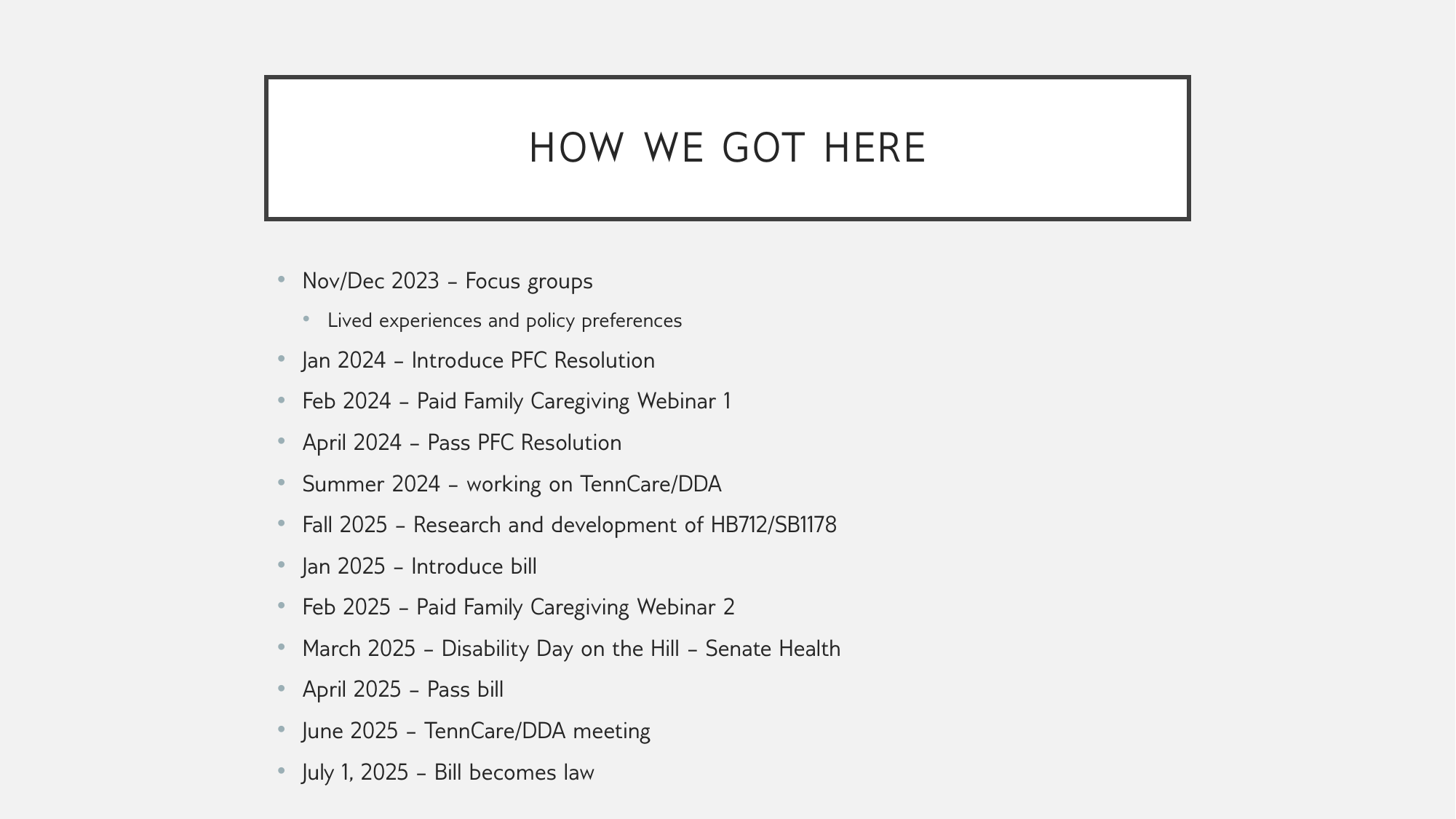

# How we got here
Nov/Dec 2023 – Focus groups
Lived experiences and policy preferences
Jan 2024 – Introduce PFC Resolution
Feb 2024 – Paid Family Caregiving Webinar 1
April 2024 – Pass PFC Resolution
Summer 2024 – working on TennCare/DDA
Fall 2025 – Research and development of HB712/SB1178
Jan 2025 – Introduce bill
Feb 2025 – Paid Family Caregiving Webinar 2
March 2025 – Disability Day on the Hill – Senate Health
April 2025 – Pass bill
June 2025 – TennCare/DDA meeting
July 1, 2025 – Bill becomes law